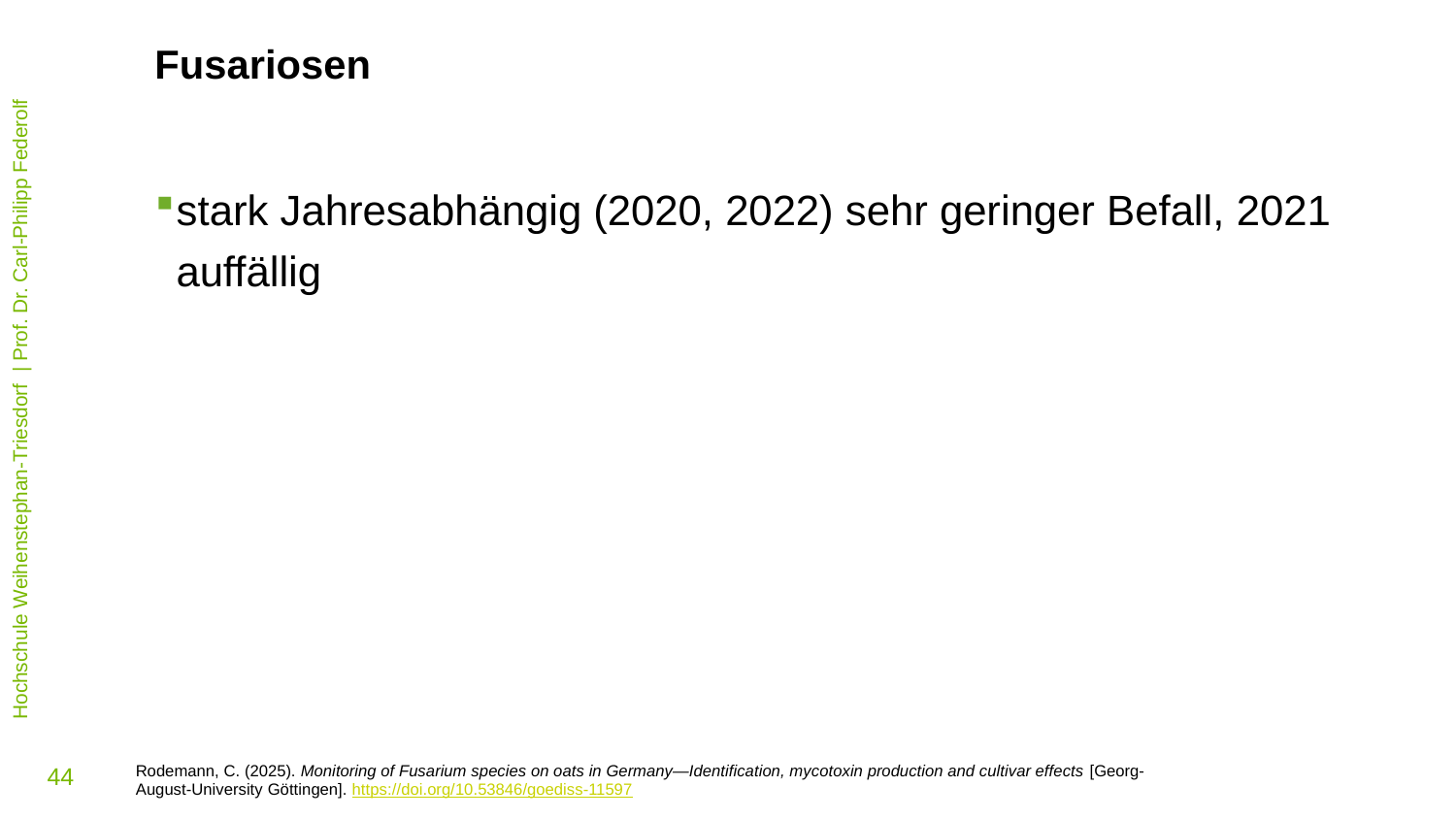

Fusariosen
stark Jahresabhängig (2020, 2022) sehr geringer Befall, 2021 auffällig
Rodemann, C. (2025). Monitoring of Fusarium species on oats in Germany—Identification, mycotoxin production and cultivar effects [Georg-August-University Göttingen]. https://doi.org/10.53846/goediss-11597